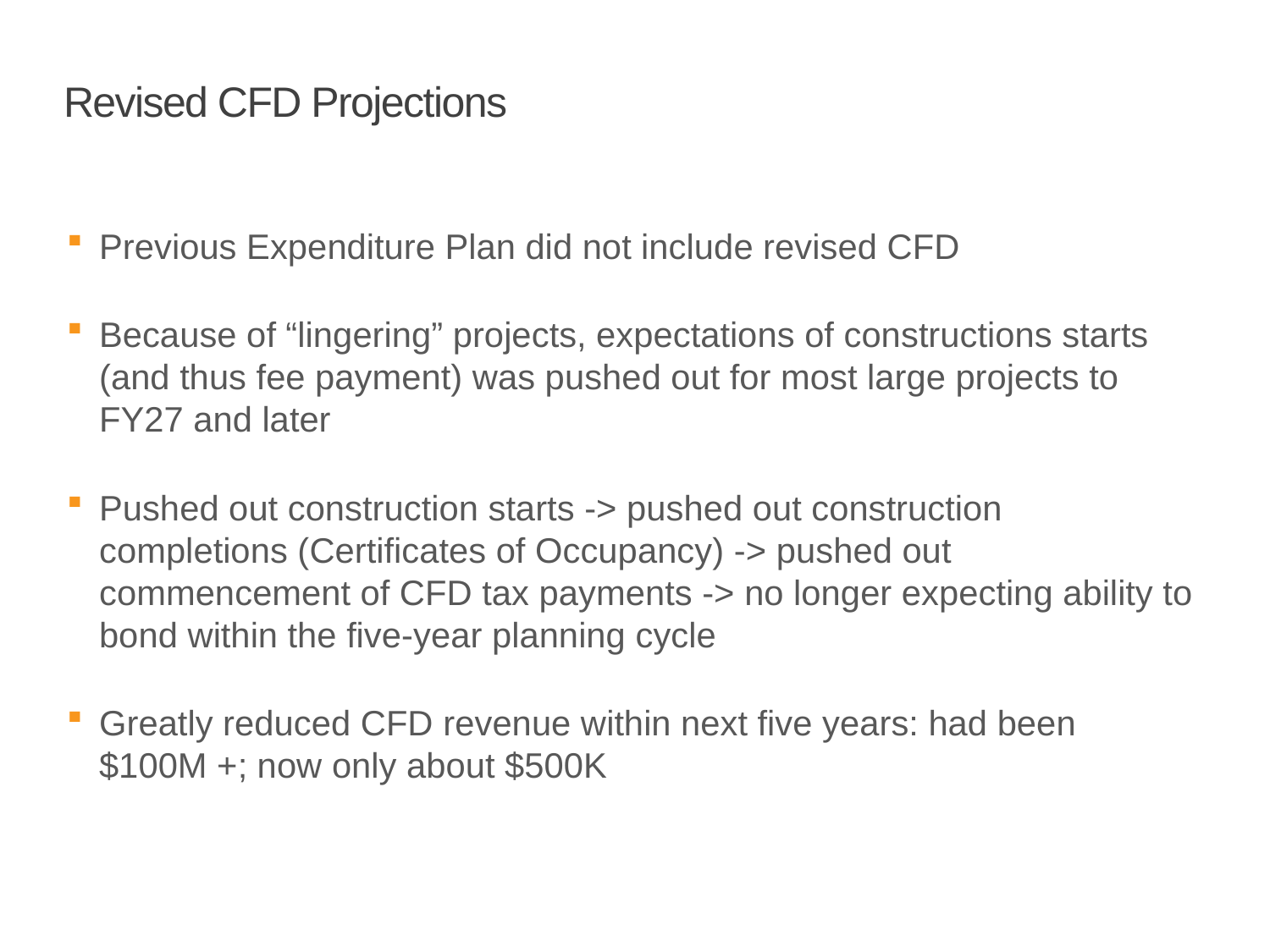

# Revised CFD Projections
Previous Expenditure Plan did not include revised CFD

Because of “lingering” projects, expectations of constructions starts (and thus fee payment) was pushed out for most large projects to FY27 and later

Pushed out construction starts -> pushed out construction completions (Certificates of Occupancy) -> pushed out commencement of CFD tax payments -> no longer expecting ability to bond within the five-year planning cycle

Greatly reduced CFD revenue within next five years: had been $100M +; now only about $500K